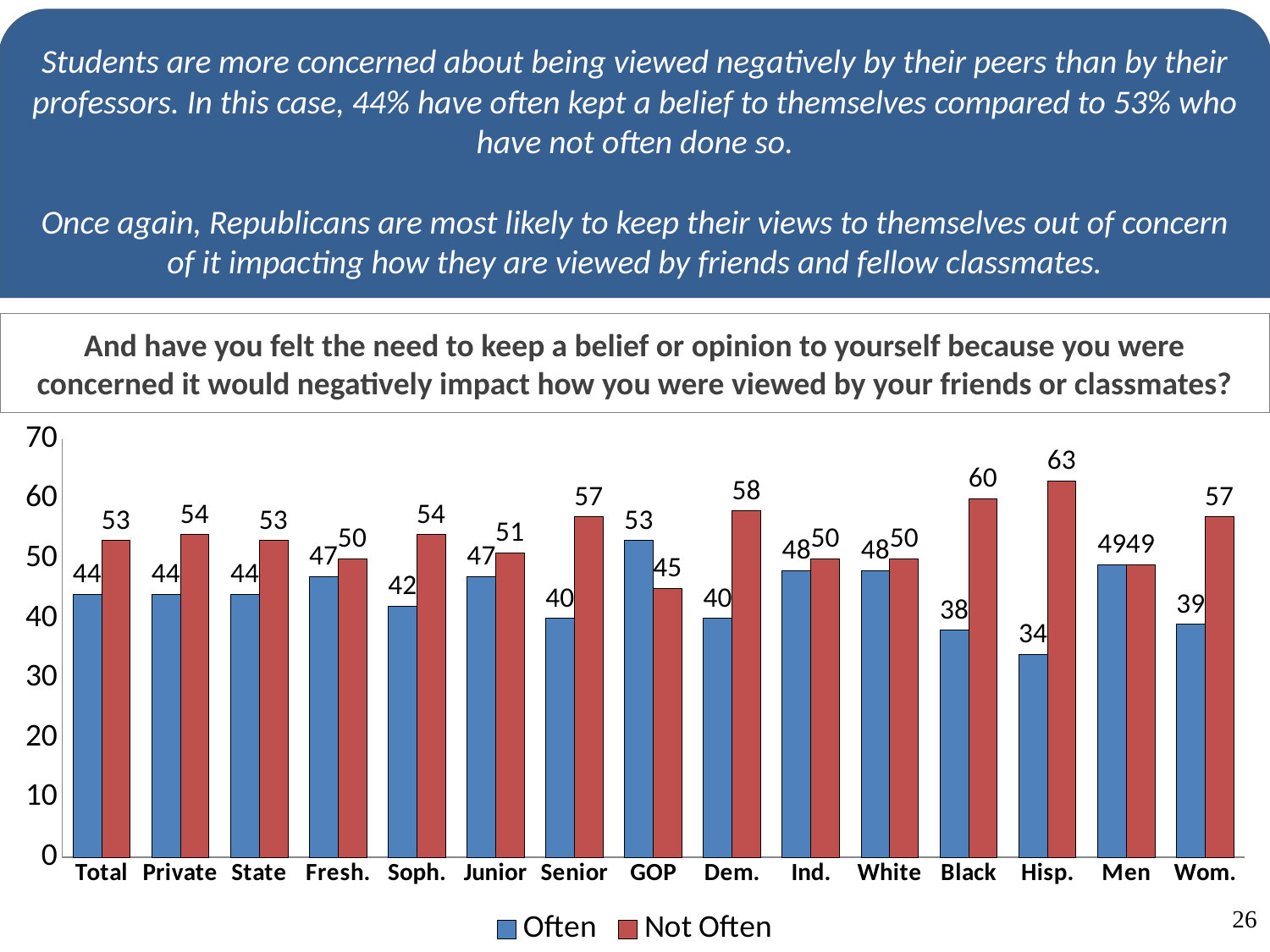

Students are more concerned about being viewed negatively by their peers than by their professors. In this case, 44% have often kept a belief to themselves compared to 53% who have not often done so.

Once again, Republicans are most likely to keep their views to themselves out of concern of it impacting how they are viewed by friends and fellow classmates.
# And have you felt the need to keep a belief or opinion to yourself because you were concerned it would negatively impact how you were viewed by your friends or classmates?

### Chart

| Category | Often | Not Often |
|---|---|---|
| Total | 44.0 | 53.0 |
| Private | 44.0 | 54.0 |
| State | 44.0 | 53.0 |
| Fresh. | 47.0 | 50.0 |
| Soph. | 42.0 | 54.0 |
| Junior | 47.0 | 51.0 |
| Senior | 40.0 | 57.0 |
| GOP | 53.0 | 45.0 |
| Dem. | 40.0 | 58.0 |
| Ind. | 48.0 | 50.0 |
| White | 48.0 | 50.0 |
| Black | 38.0 | 60.0 |
| Hisp. | 34.0 | 63.0 |
| Men | 49.0 | 49.0 |
| Wom. | 39.0 | 57.0 |
26